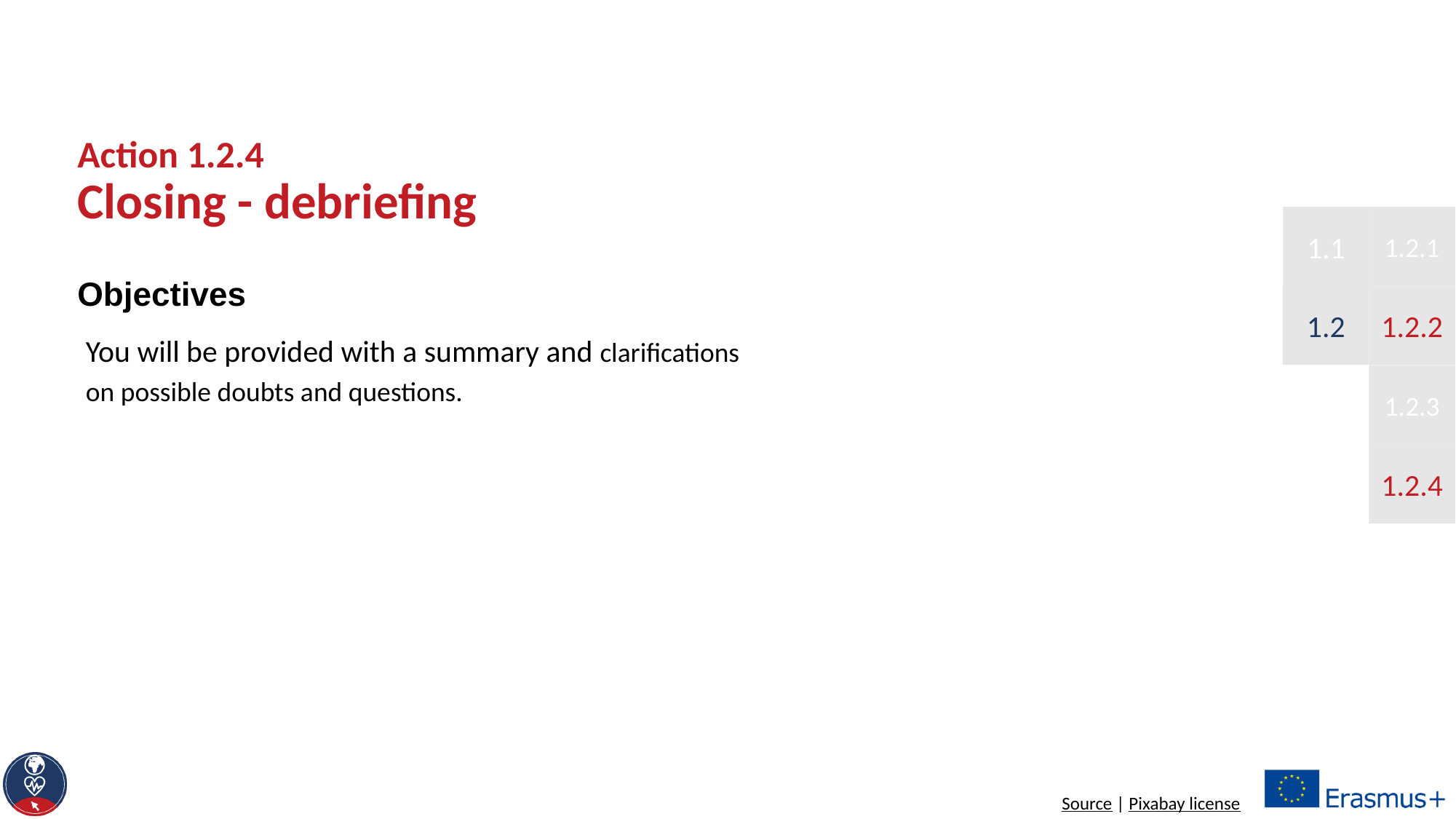

# Action 1.2.4 Closing - debriefing
1.2.1
1.1
Objectives
1.2
1.2.2
You will be provided with a summary and clarifications on possible doubts and questions.
1.2.3
1.2.4
Source | Pixabay license